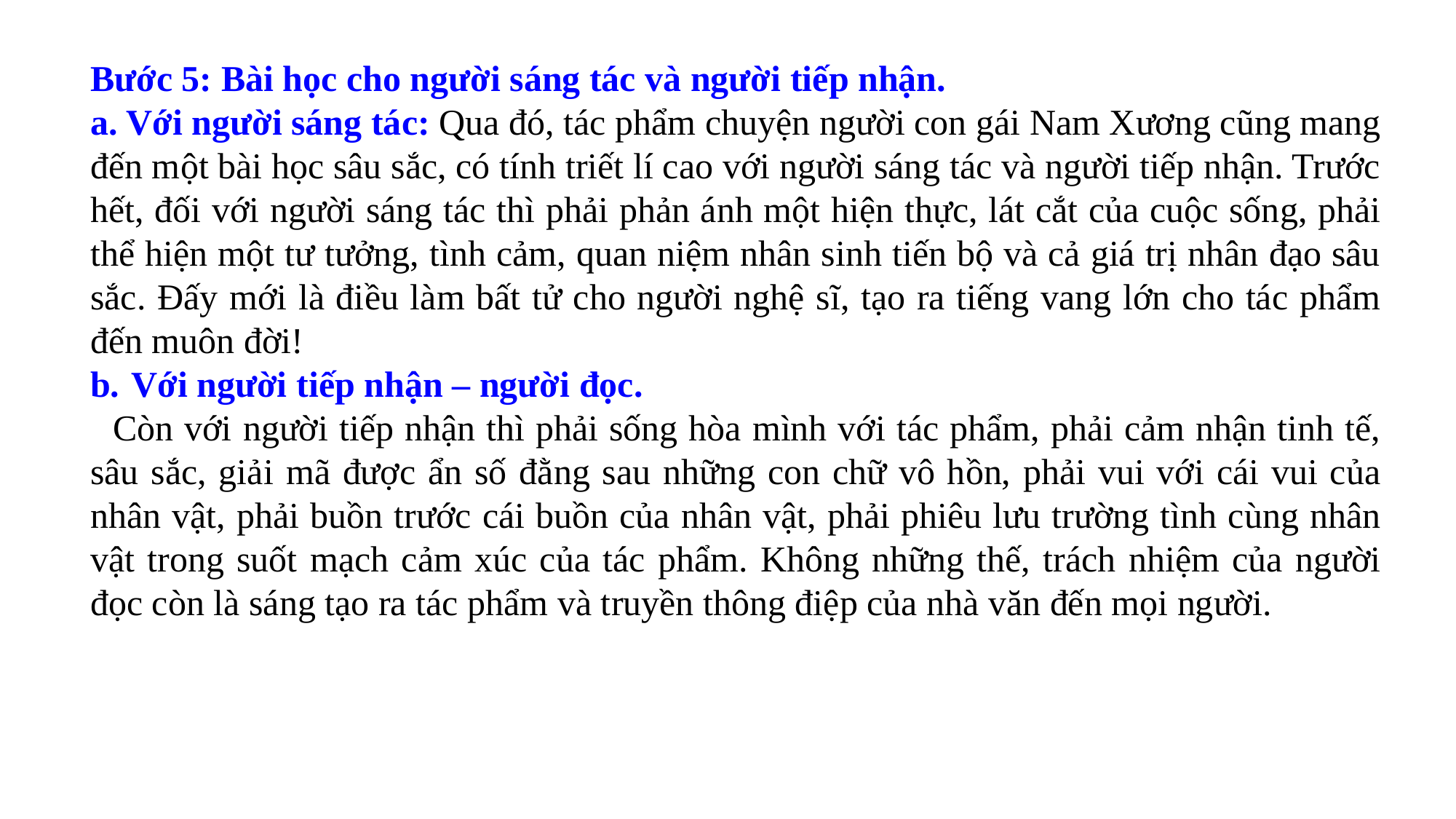

Bước 5: Bài học cho người sáng tác và người tiếp nhận.
a. Với người sáng tác: Qua đó, tác phẩm chuyện người con gái Nam Xương cũng mang đến một bài học sâu sắc, có tính triết lí cao với người sáng tác và người tiếp nhận. Trước hết, đối với người sáng tác thì phải phản ánh một hiện thực, lát cắt của cuộc sống, phải thể hiện một tư tưởng, tình cảm, quan niệm nhân sinh tiến bộ và cả giá trị nhân đạo sâu sắc. Đấy mới là điều làm bất tử cho người nghệ sĩ, tạo ra tiếng vang lớn cho tác phẩm đến muôn đời!
Với người tiếp nhận – người đọc.
	Còn với người tiếp nhận thì phải sống hòa mình với tác phẩm, phải cảm nhận tinh tế, sâu sắc, giải mã được ẩn số đằng sau những con chữ vô hồn, phải vui với cái vui của nhân vật, phải buồn trước cái buồn của nhân vật, phải phiêu lưu trường tình cùng nhân vật trong suốt mạch cảm xúc của tác phẩm. Không những thế, trách nhiệm của người đọc còn là sáng tạo ra tác phẩm và truyền thông điệp của nhà văn đến mọi người.